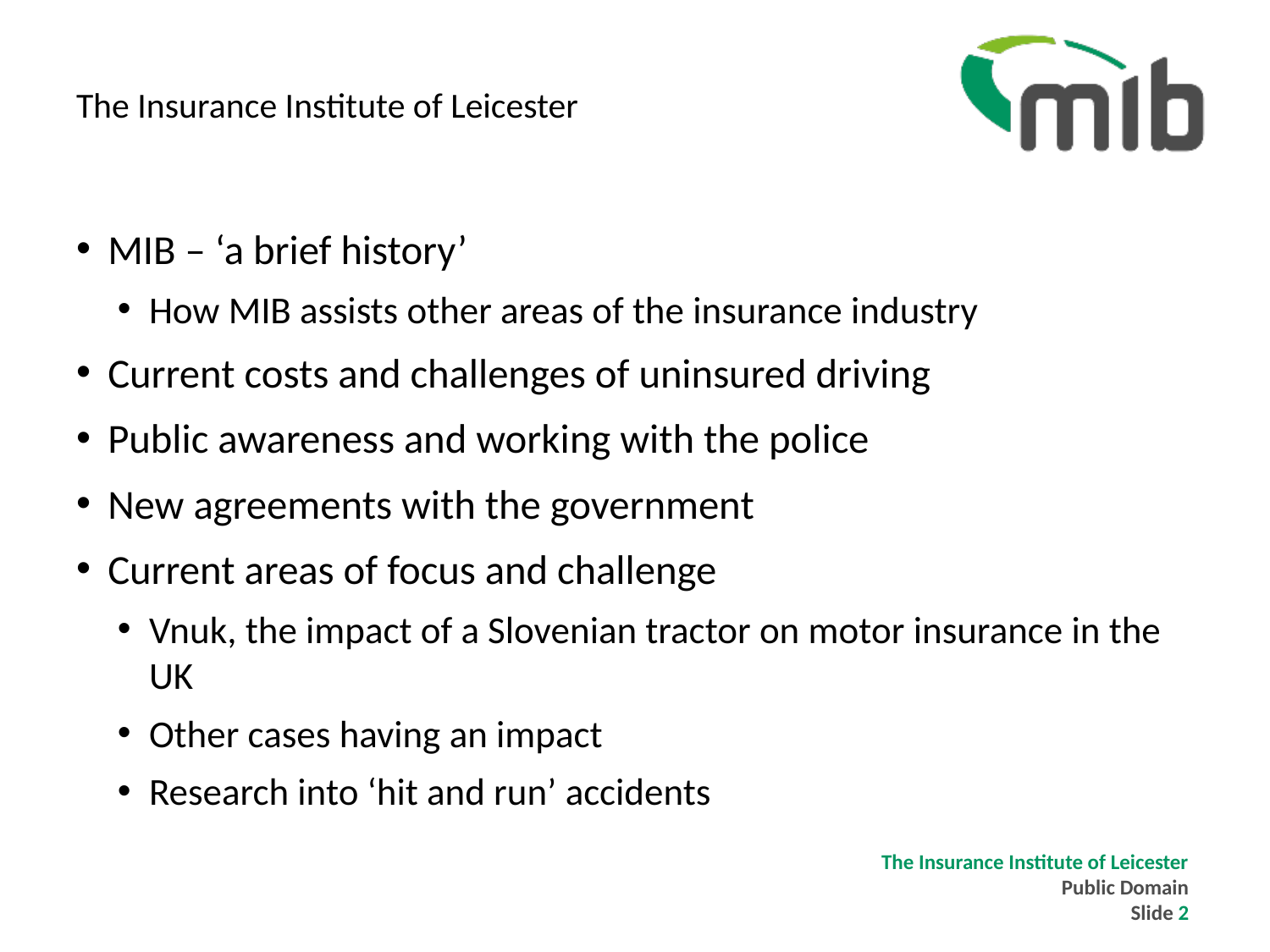

# The Insurance Institute of Leicester
MIB – ‘a brief history’
How MIB assists other areas of the insurance industry
Current costs and challenges of uninsured driving
Public awareness and working with the police
New agreements with the government
Current areas of focus and challenge
Vnuk, the impact of a Slovenian tractor on motor insurance in the UK
Other cases having an impact
Research into ‘hit and run’ accidents

The Insurance Institute of Leicester
Public Domain
Slide 2